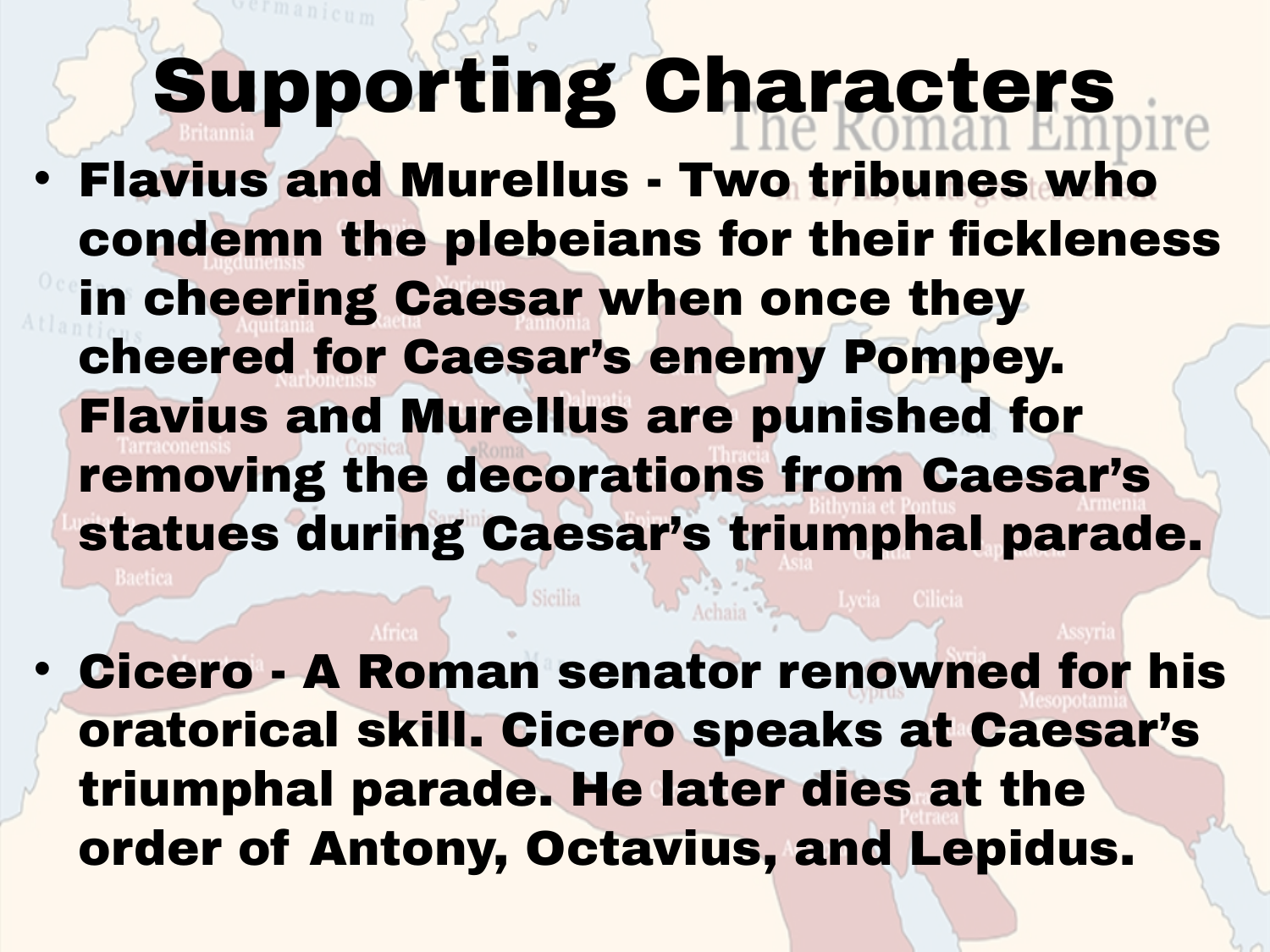

# Supporting Characters
Flavius and Murellus - Two tribunes who condemn the plebeians for their fickleness in cheering Caesar when once they cheered for Caesar’s enemy Pompey. Flavius and Murellus are punished for removing the decorations from Caesar’s statues during Caesar’s triumphal parade.

Cicero - A Roman senator renowned for his oratorical skill. Cicero speaks at Caesar’s triumphal parade. He later dies at the order of Antony, Octavius, and Lepidus.